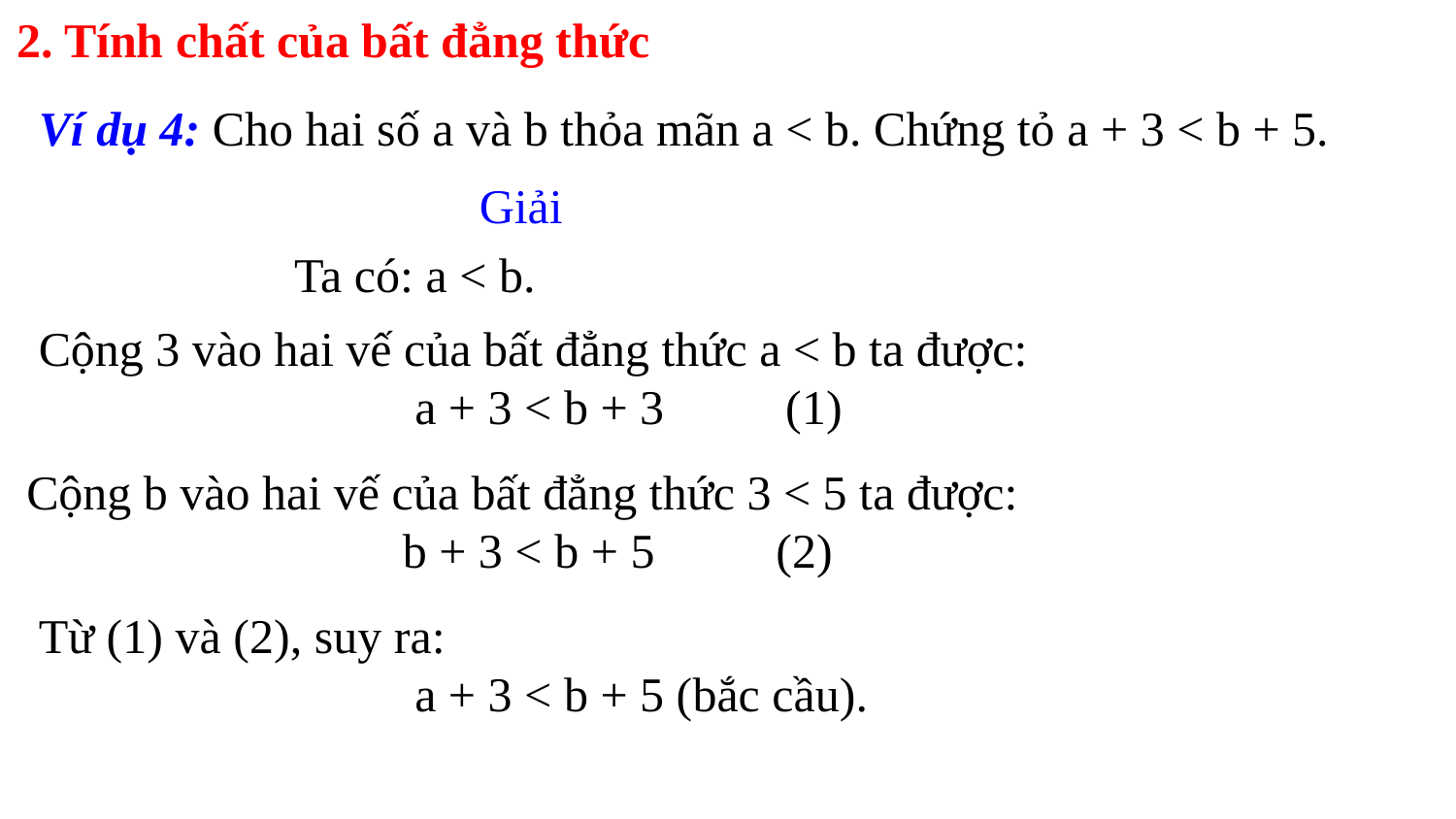

2. Tính chất của bất đẳng thức
Ví dụ 4: Cho hai số a và b thỏa mãn a < b. Chứng tỏ a + 3 < b + 5.
Giải
Ta có: a < b.
Cộng 3 vào hai vế của bất đẳng thức a < b ta được:
                               a + 3 < b + 3          (1)
Cộng b vào hai vế của bất đẳng thức 3 < 5 ta được:
                               b + 3 < b + 5          (2)
Từ (1) và (2), suy ra:
                               a + 3 < b + 5 (bắc cầu).